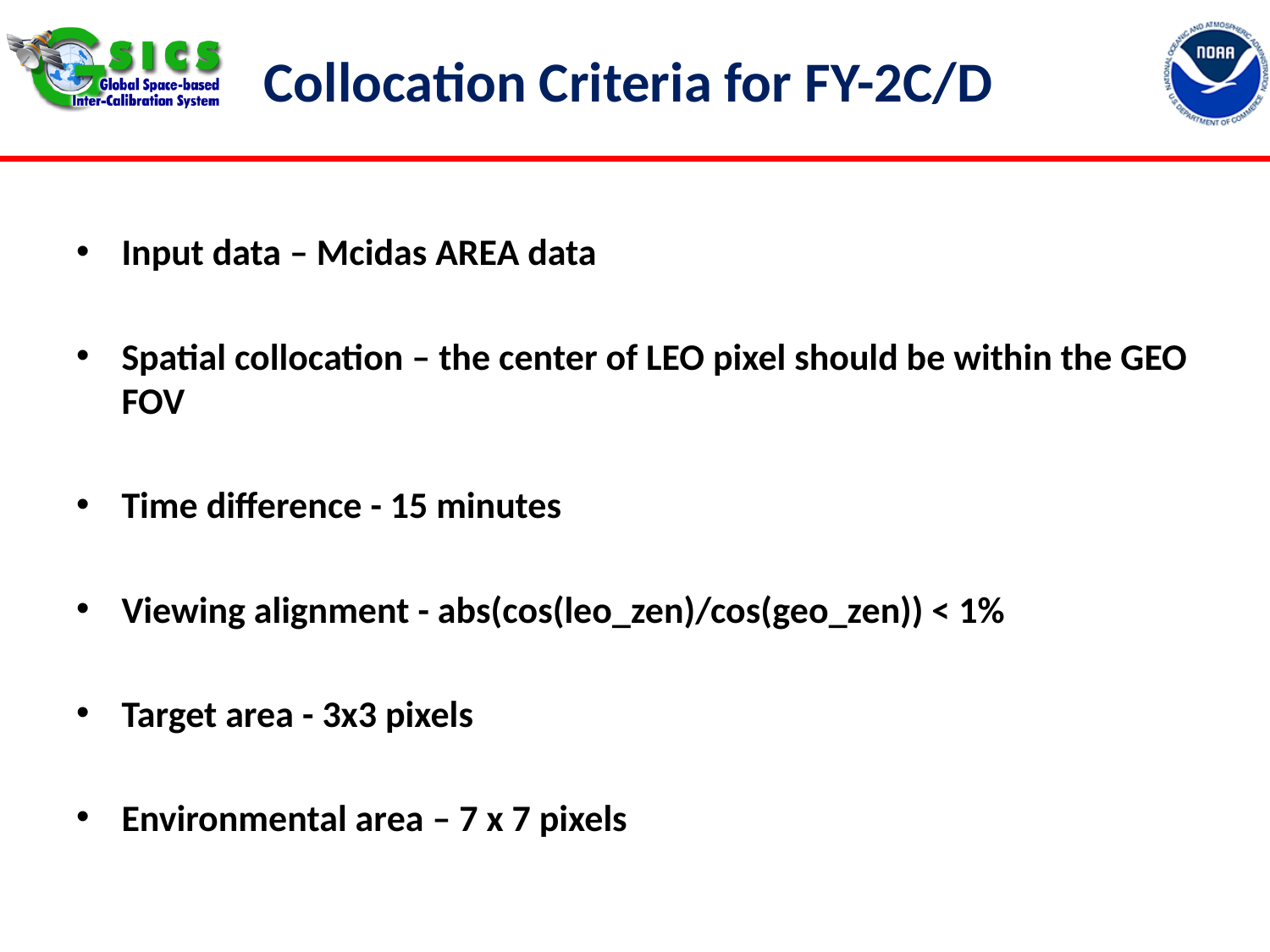

# Collocation Criteria for FY-2C/D
Input data – Mcidas AREA data

Spatial collocation – the center of LEO pixel should be within the GEO FOV

Time difference - 15 minutes

Viewing alignment - abs(cos(leo_zen)/cos(geo_zen)) < 1%

Target area - 3x3 pixels

Environmental area – 7 x 7 pixels